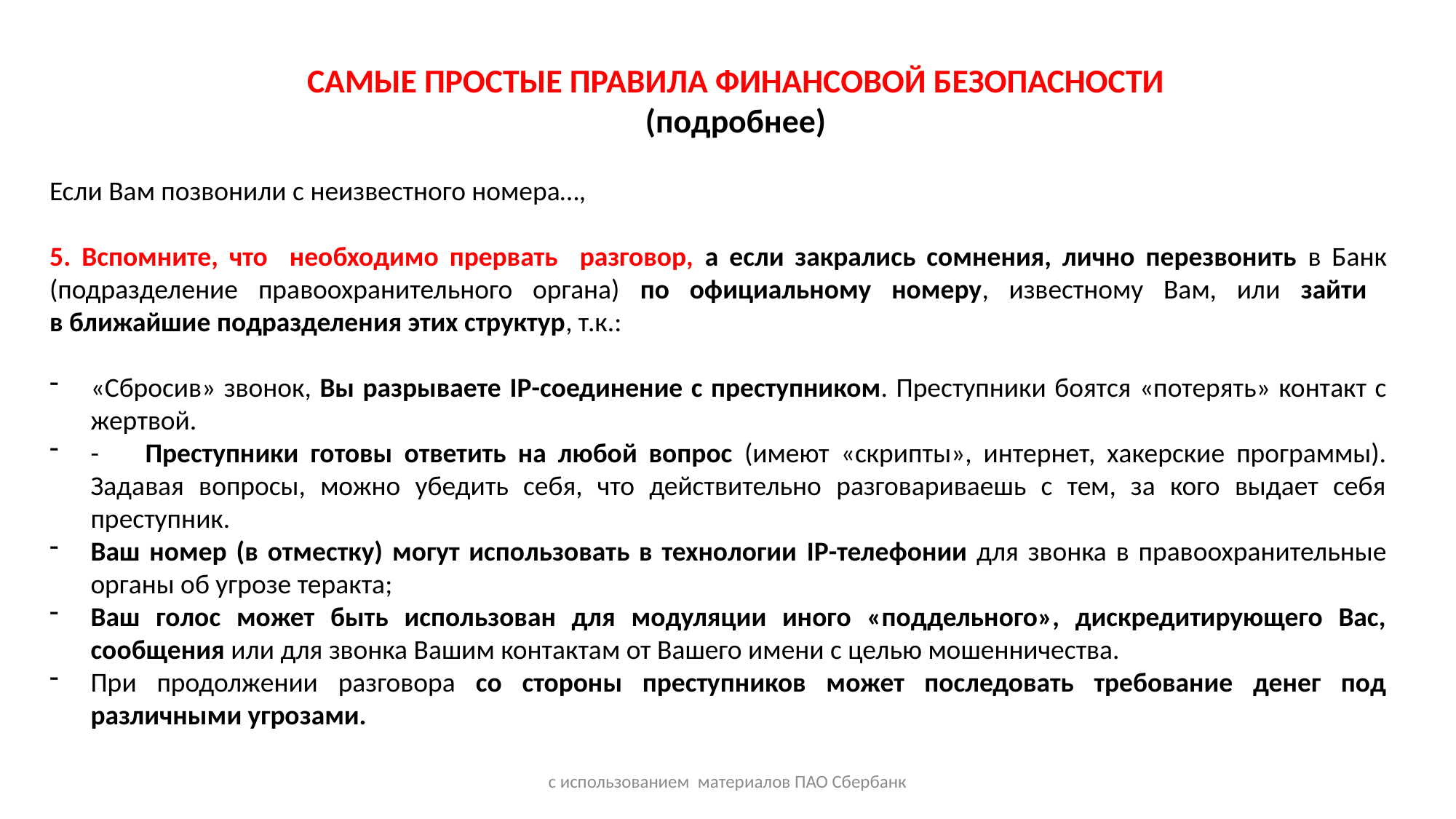

САМЫЕ ПРОСТЫЕ ПРАВИЛА ФИНАНСОВОЙ БЕЗОПАСНОСТИ
(подробнее)

Если Вам позвонили с неизвестного номера…,

5. Вспомните, что  необходимо прервать  разговор, а если закрались сомнения, лично перезвонить в Банк (подразделение правоохранительного органа) по официальному номеру, известному Вам, или зайти
в ближайшие подразделения этих структур, т.к.:

«Сбросив» звонок, Вы разрываете IP-соединение с преступником. Преступники боятся «потерять» контакт с жертвой.
-	Преступники готовы ответить на любой вопрос (имеют «скрипты», интернет, хакерские программы). Задавая вопросы, можно убедить себя, что действительно разговариваешь с тем, за кого выдает себя преступник.
Ваш номер (в отместку) могут использовать в технологии IP-телефонии для звонка в правоохранительные органы об угрозе теракта;
Ваш голос может быть использован для модуляции иного «поддельного», дискредитирующего Вас, сообщения или для звонка Вашим контактам от Вашего имени с целью мошенничества.
При продолжении разговора со стороны преступников может последовать требование денег под различными угрозами.

с использованием  материалов ПАО Сбербанк